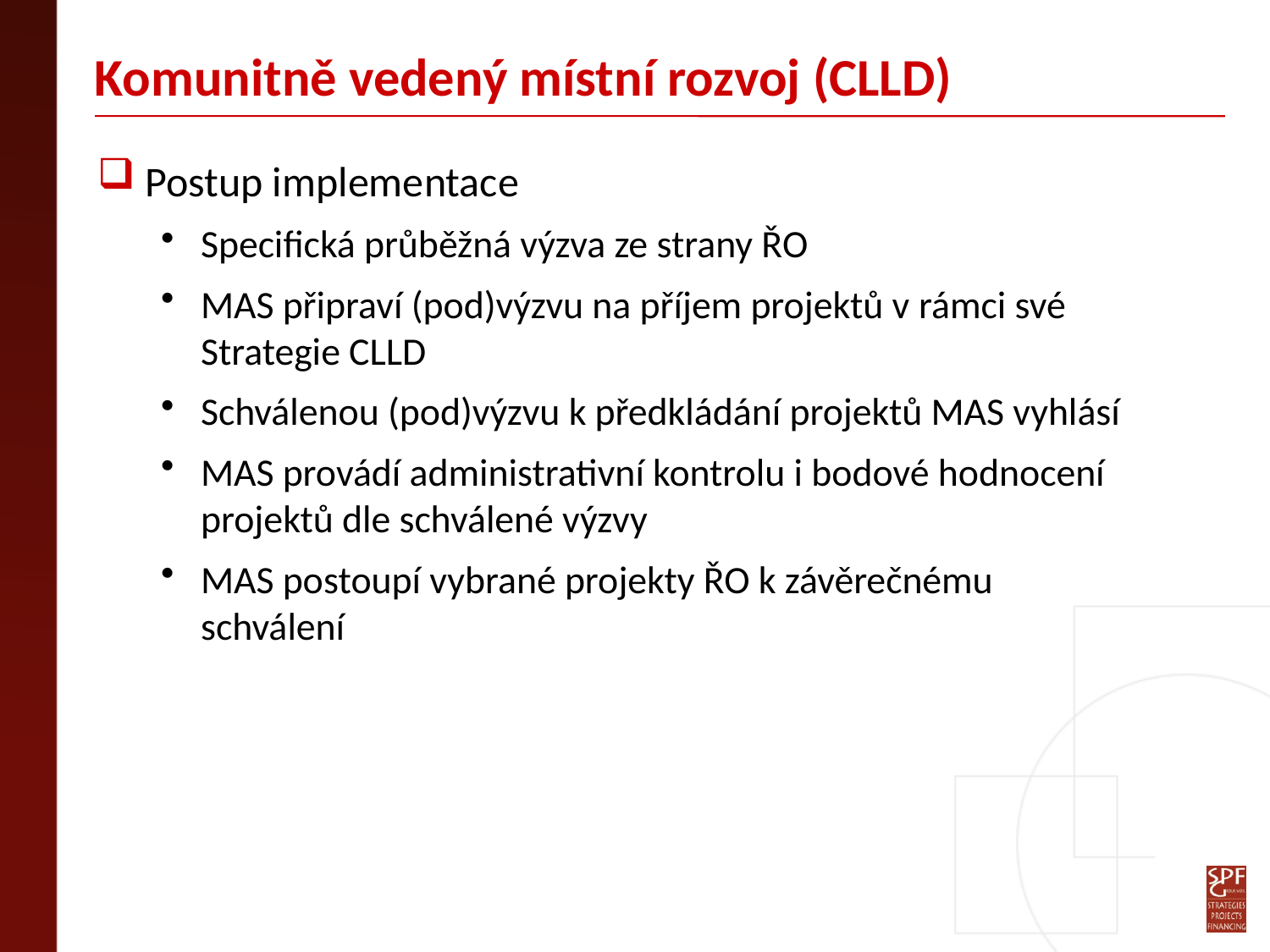

# Komunitně vedený místní rozvoj (CLLD)
Postup implementace
Specifická průběžná výzva ze strany ŘO
MAS připraví (pod)výzvu na příjem projektů v rámci své Strategie CLLD
Schválenou (pod)výzvu k předkládání projektů MAS vyhlásí
MAS provádí administrativní kontrolu i bodové hodnocení projektů dle schválené výzvy
MAS postoupí vybrané projekty ŘO k závěrečnému schválení